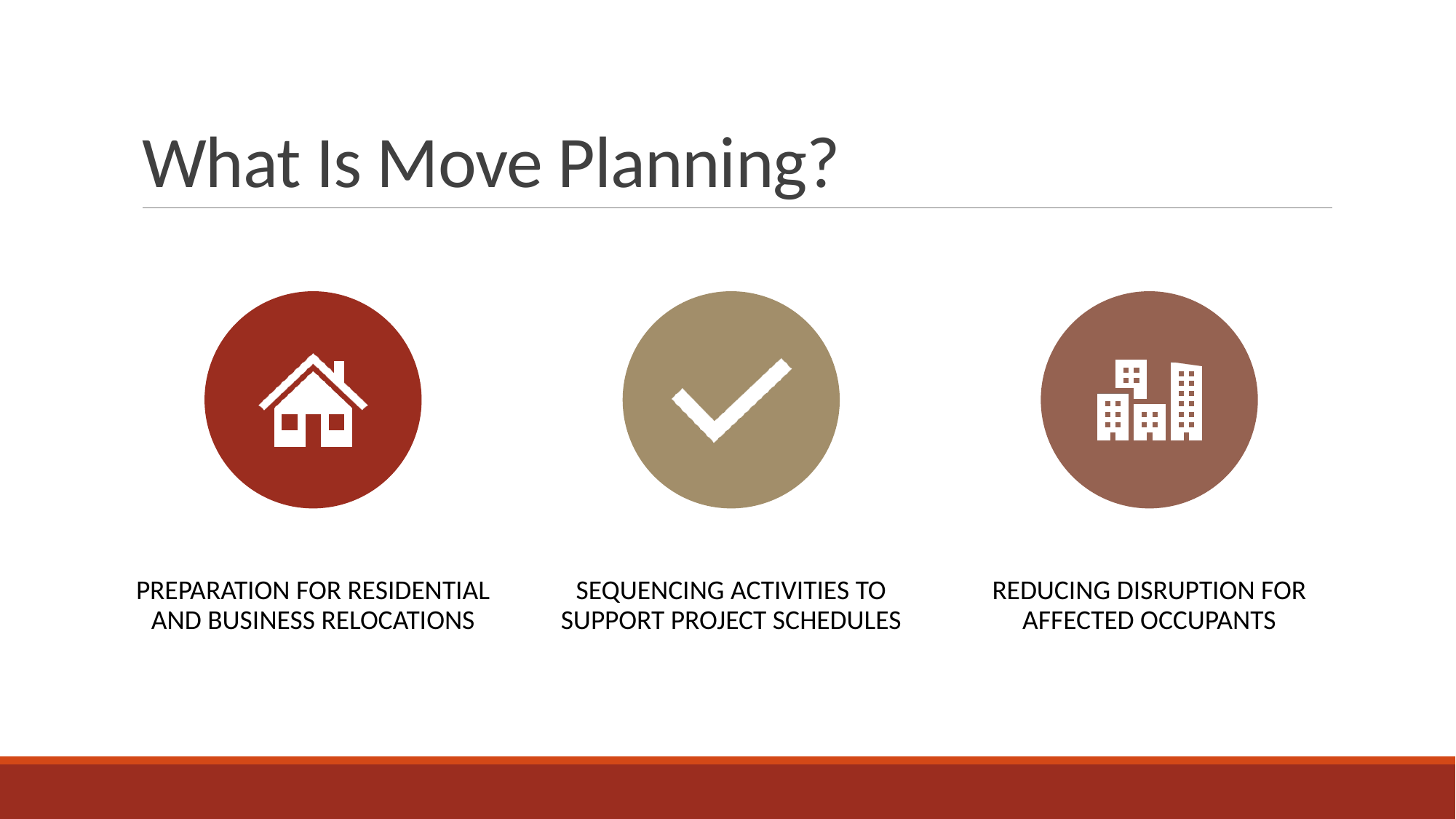

# What Is Move Planning?
Preparation for residential and business relocations
Sequencing activities to support project schedules
Reducing disruption for affected occupants